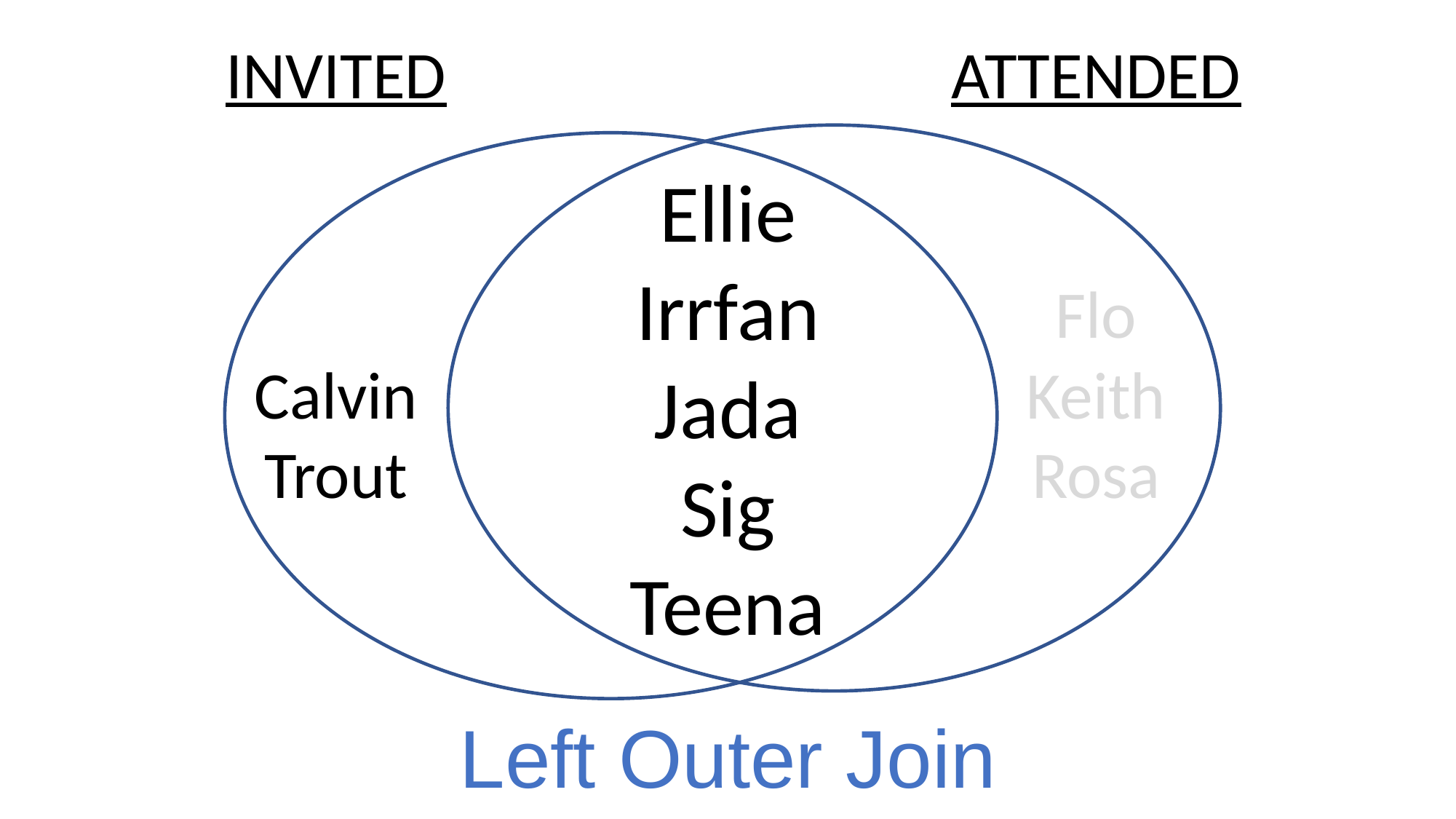

INVITED

Calvin
Trout
ATTENDED

Flo
Keith
Rosa

Ellie
Irrfan
Jada
Sig
Teena
Left Outer Join